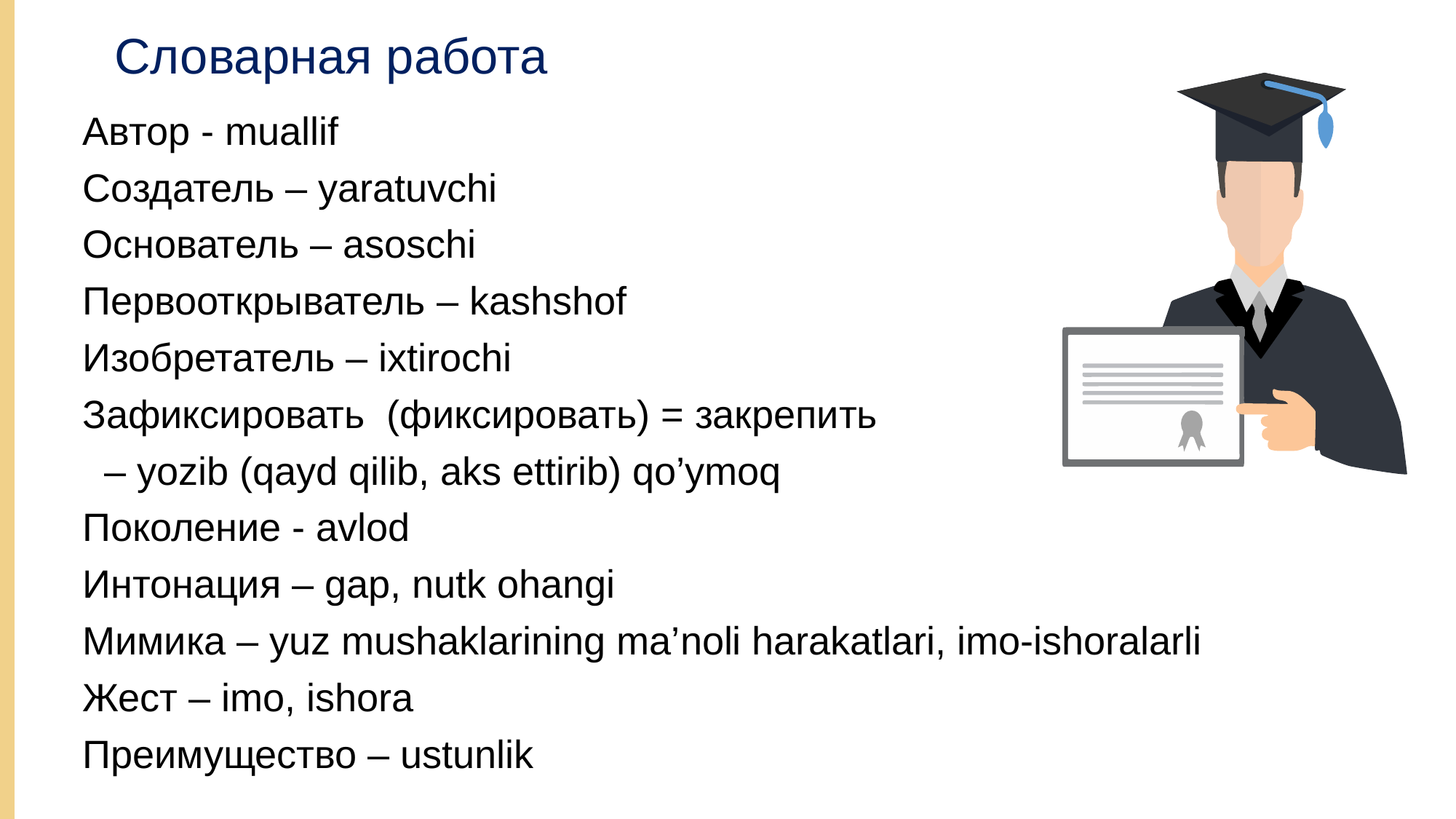

# Словарная работа

Автор - muallif
Создатель – yaratuvchi
Основатель – asoschi
Первооткрыватель – kashshof
Изобретатель – ixtirochi
Зафиксировать  (фиксировать) = закрепить
  – yozib (qayd qilib, aks ettirib) qo’ymoq
Поколение - avlod
Интонация – gap, nutk ohangi
Мимика – yuz mushaklarining ma’noli harakatlari, imo-ishoralarli
Жест – imo, ishora
Преимущество – ustunlik